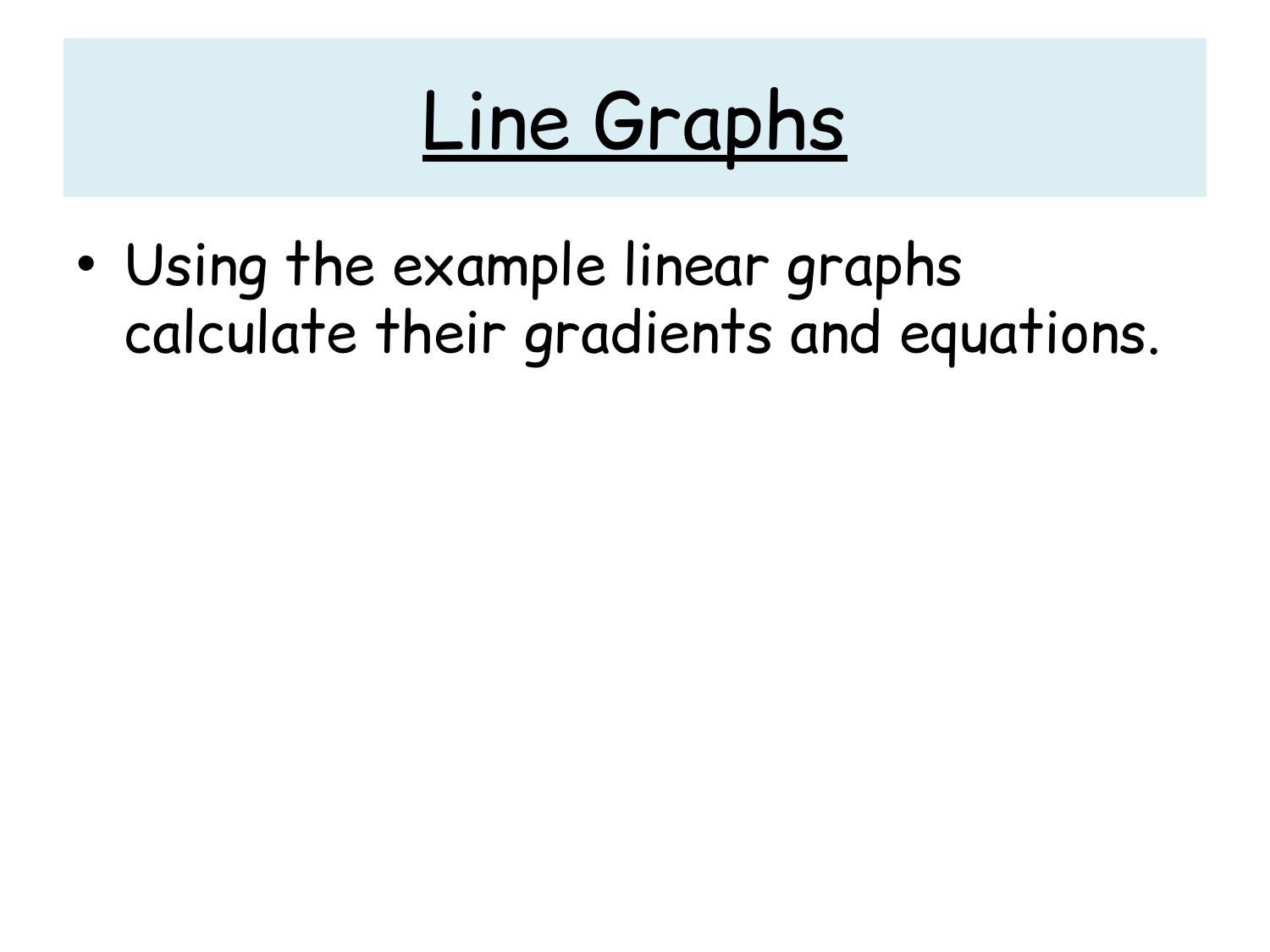

# Line Graphs
Using the example linear graphs calculate their gradients and equations.